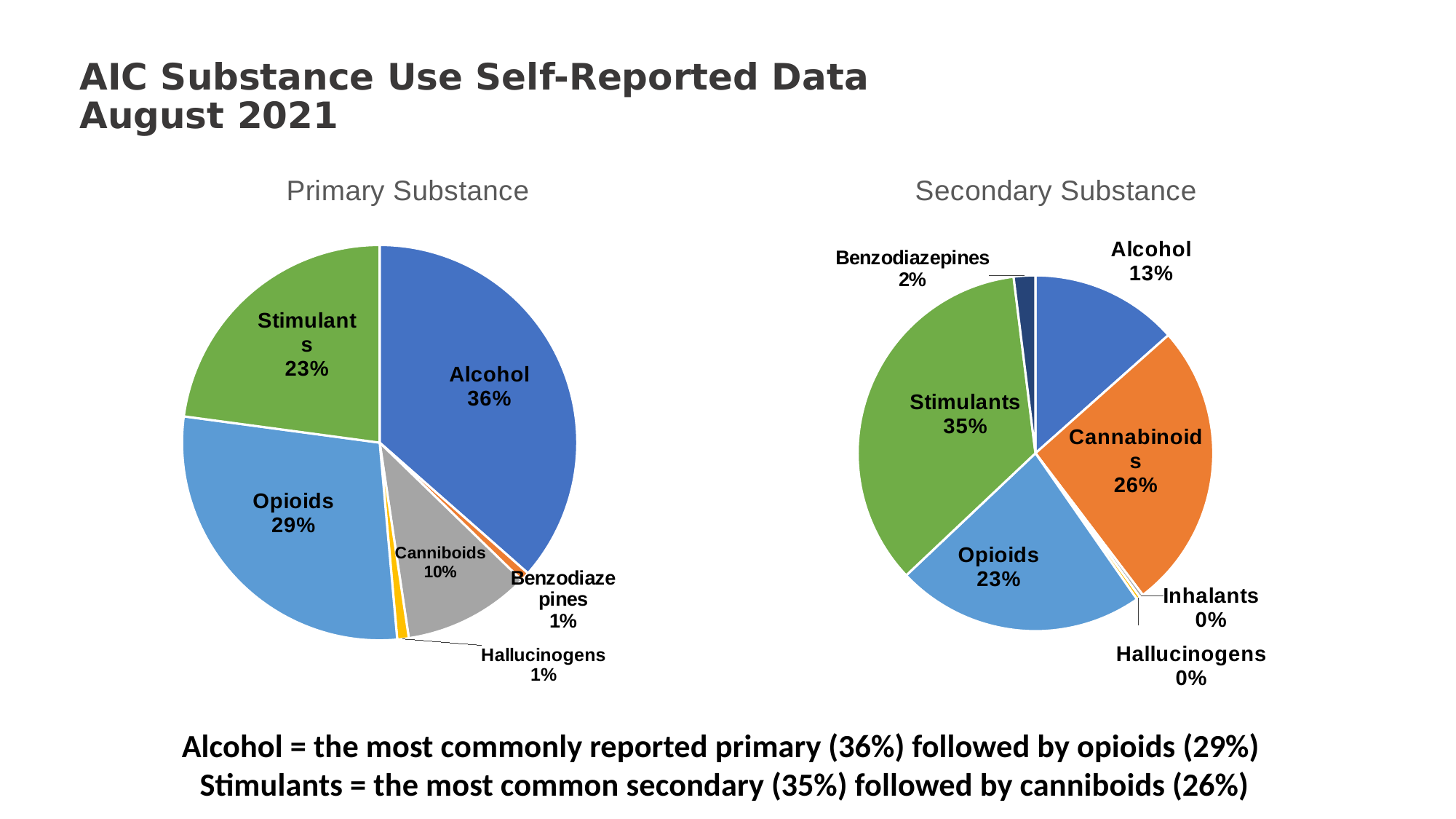

# AIC Substance Use Self-Reported Data August 2021

### Chart: Primary Substance

| Category | Clients |
|---|---|
| Alcohol | 193.0 |
| Benzodiazepines | 4.0 |
| Canniboids | 55.0 |
| Hallucinogens | 5.0 |
| Opioids | 151.0 |
| Stimulants | 121.0 |

### Chart: Secondary Substance

| Category | Clients |
|---|---|
| Alcohol | 41.0 |
| Cannabinoids | 80.0 |
| Inhalants | 1.0 |
| Hallucinogens | 1.0 |
| Opioids | 69.0 |
| Stimulants | 107.0 |
| Benzodiazepines | 6.0 |
Alcohol = the most commonly reported primary (36%) followed by opioids (29%)  Stimulants = the most common secondary (35%) followed by canniboids (26%)